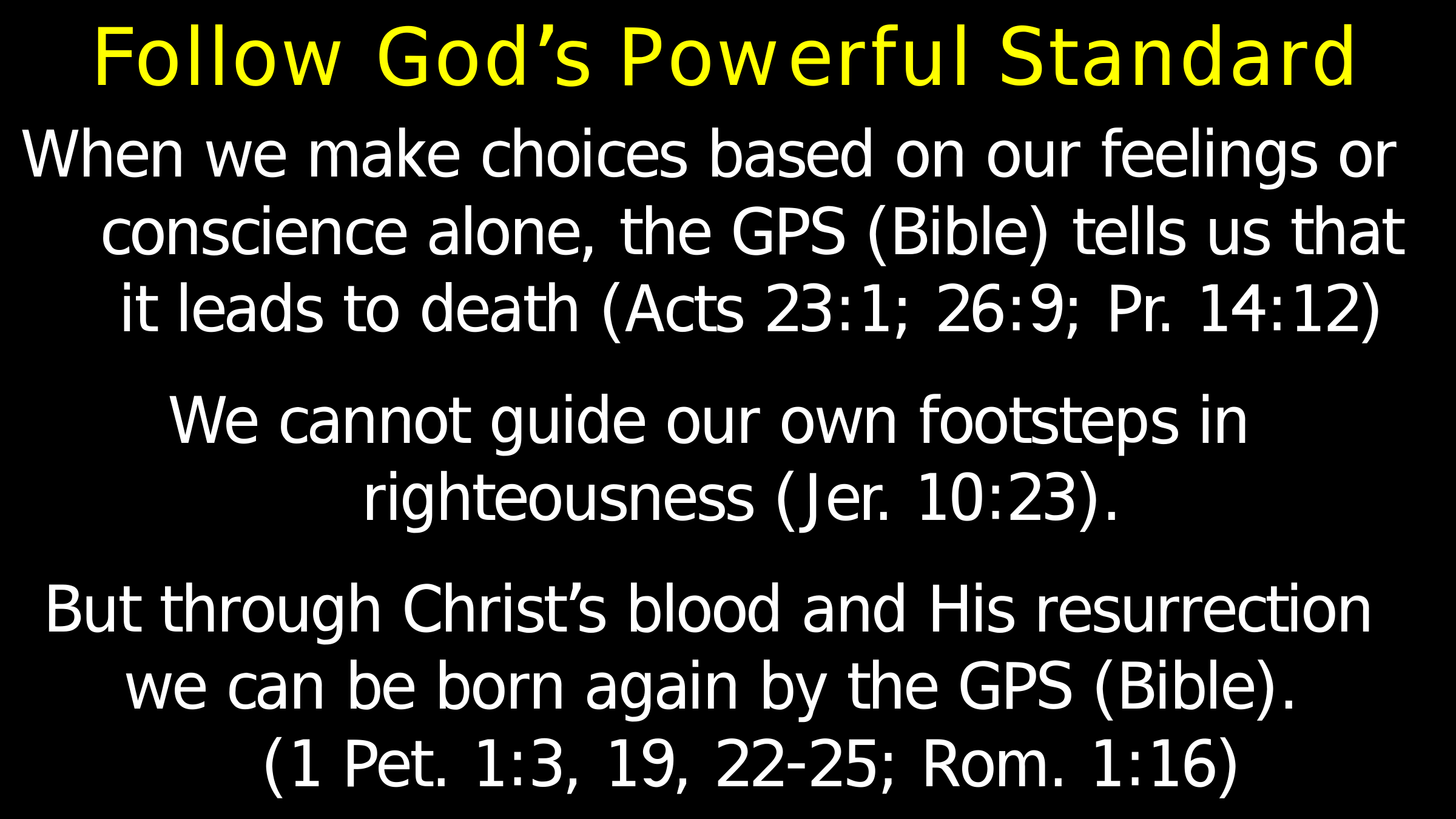

# Follow God’s Powerful Standard
When we make choices based on our feelings or conscience alone, the GPS (Bible) tells us that it leads to death (Acts 23:1; 26:9; Pr. 14:12)

We cannot guide our own footsteps in righteousness (Jer. 10:23).

But through Christ’s blood and His resurrection we can be born again by the GPS (Bible).     (1 Pet. 1:3, 19, 22-25; Rom. 1:16)